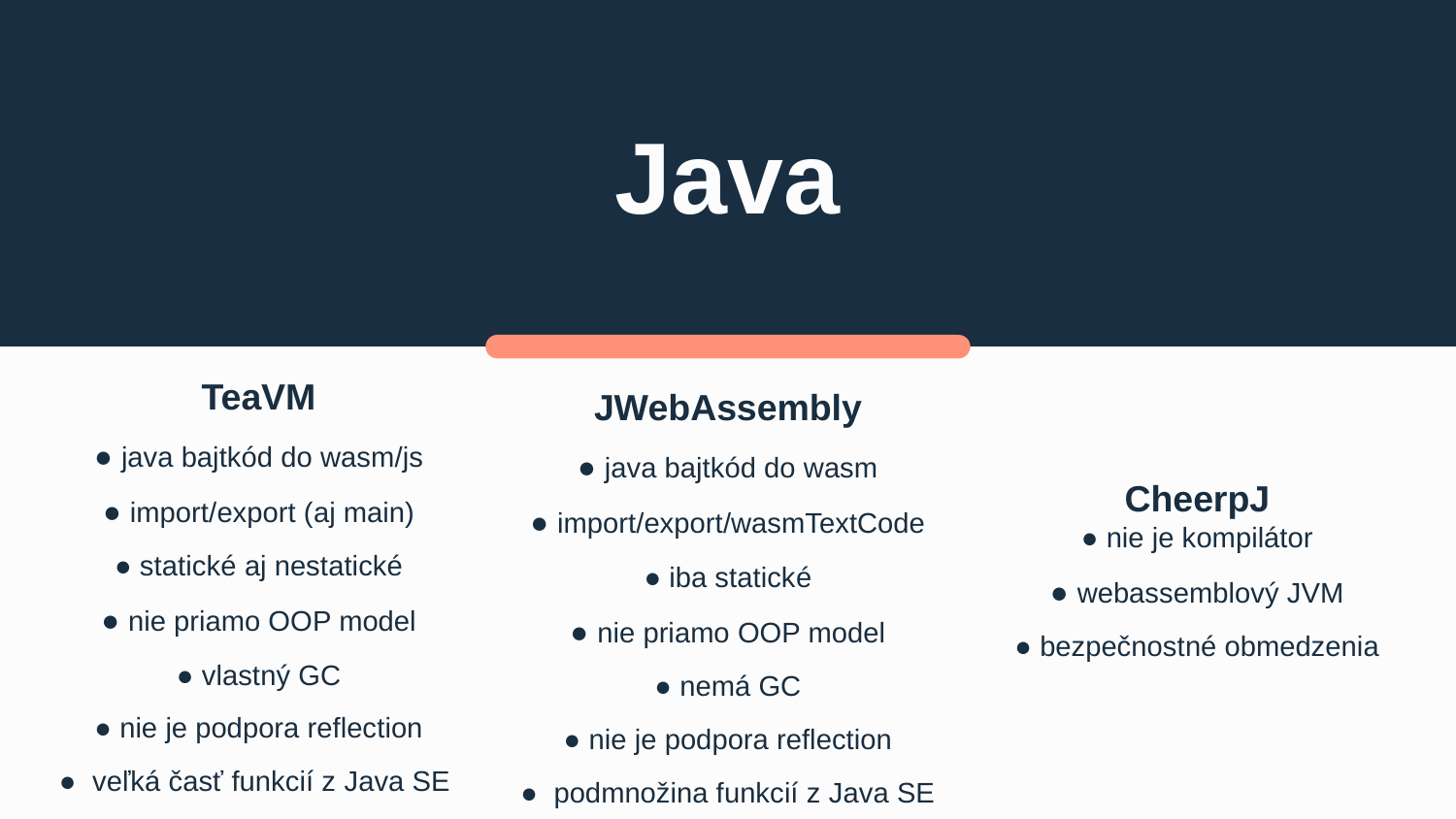

# Java

CheerpJ
● nie je kompilátor

● webassemblový JVM

● bezpečnostné obmedzenia

TeaVM

● java bajtkód do wasm/js

● import/export (aj main)

● statické aj nestatické

● nie priamo OOP model

● vlastný GC

● nie je podpora reflection

●  veľká časť funkcií z Java SE

JWebAssembly

● java bajtkód do wasm

● import/export/wasmTextCode

● iba statické

● nie priamo OOP model

● nemá GC

● nie je podpora reflection

●  podmnožina funkcií z Java SE